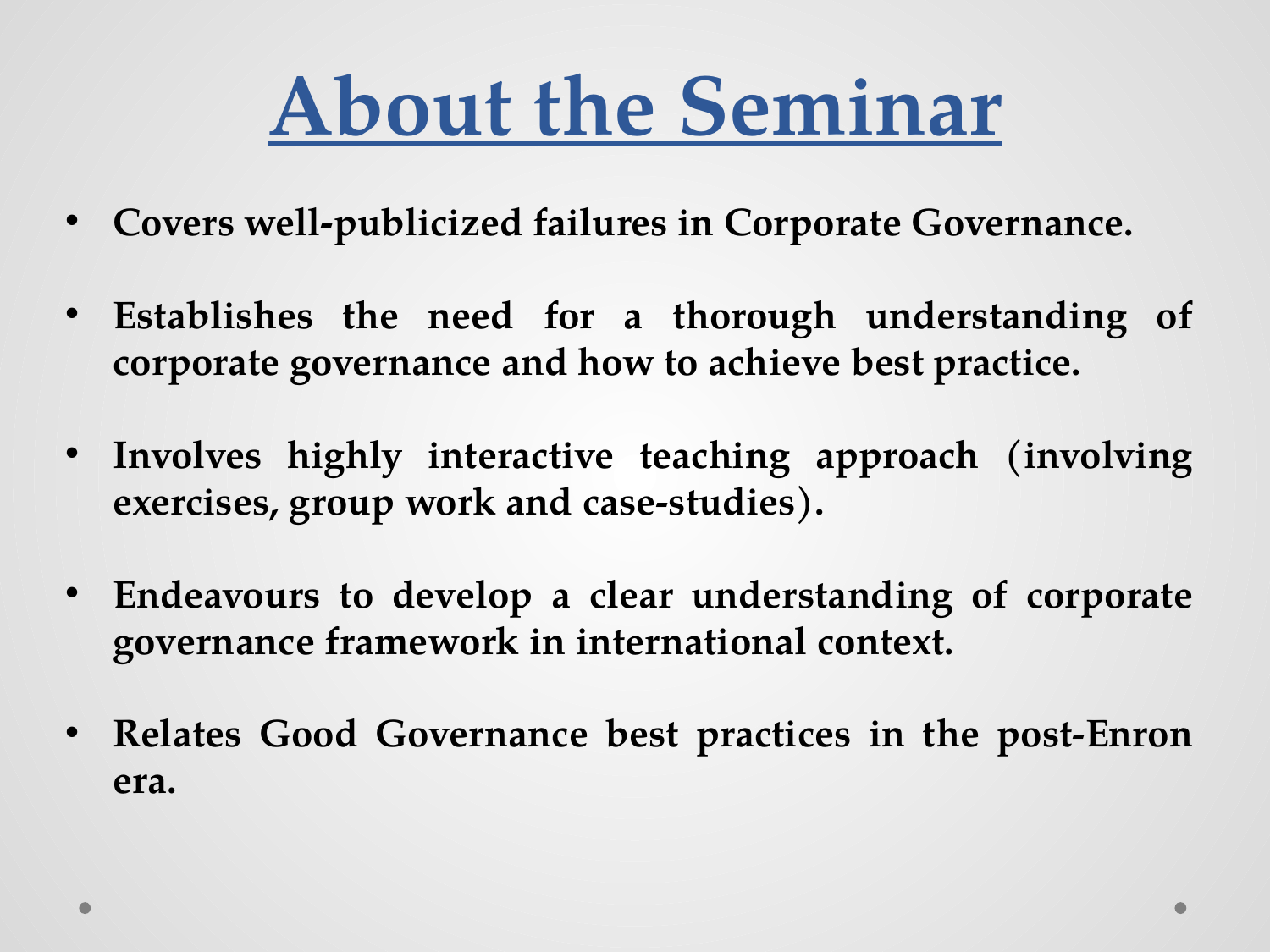

# About the Seminar
Covers well-publicized failures in Corporate Governance.

Establishes the need for a thorough understanding of corporate governance and how to achieve best practice.

Involves highly interactive teaching approach (involving exercises, group work and case-studies).

Endeavours to develop a clear understanding of corporate governance framework in international context.

Relates Good Governance best practices in the post-Enron era.